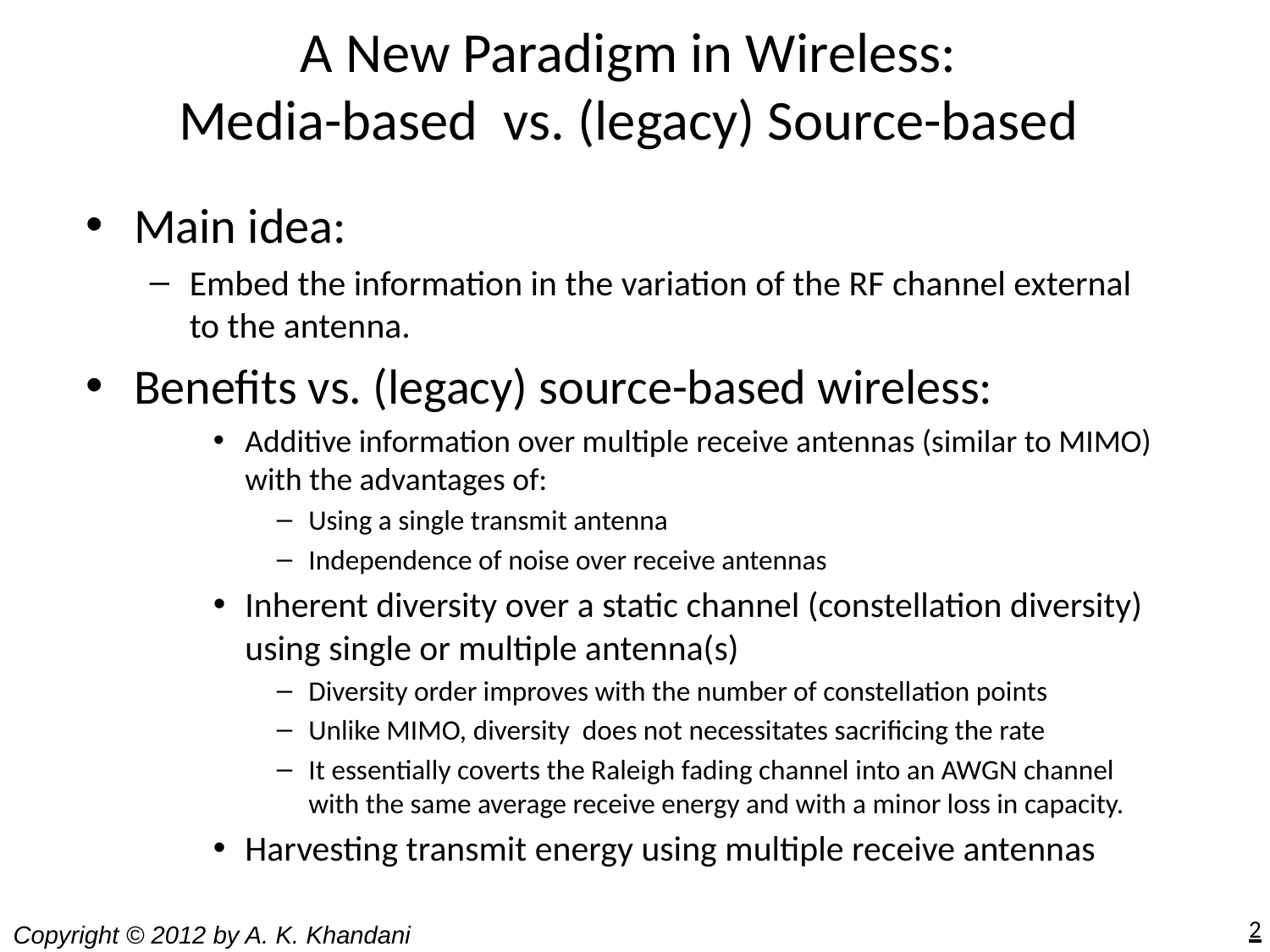

# A New Paradigm in Wireless: Media-based  vs. (legacy) Source-based
Main idea:
Embed the information in the variation of the RF channel external to the antenna.
Benefits vs. (legacy) source-based wireless:
Additive information over multiple receive antennas (similar to MIMO) with the advantages of:
Using a single transmit antenna
Independence of noise over receive antennas
Inherent diversity over a static channel (constellation diversity) using single or multiple antenna(s)
Diversity order improves with the number of constellation points
Unlike MIMO, diversity  does not necessitates sacrificing the rate
It essentially coverts the Raleigh fading channel into an AWGN channel with the same average receive energy and with a minor loss in capacity.
Harvesting transmit energy using multiple receive antennas
2